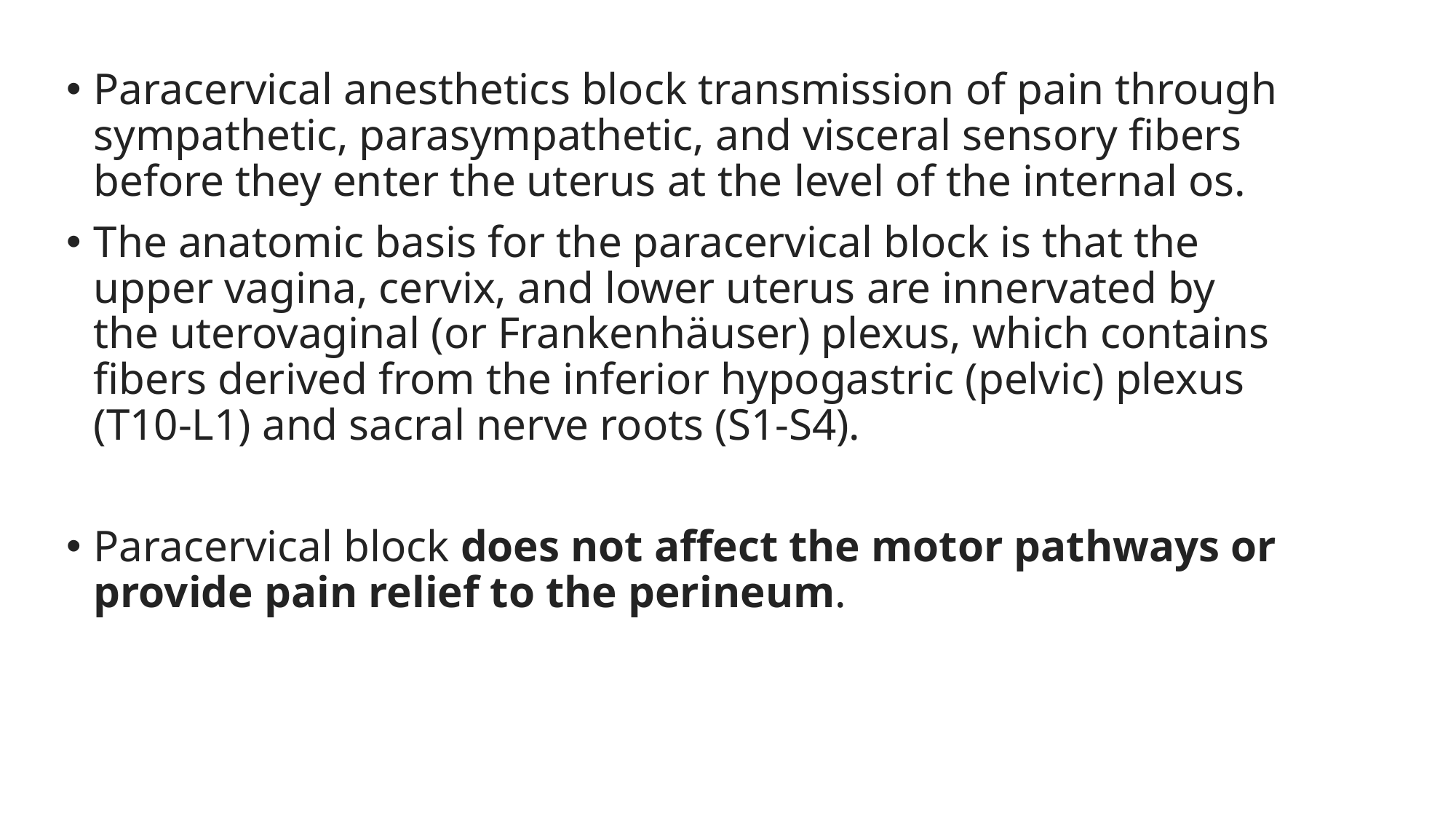

Paracervical anesthetics block transmission of pain through sympathetic, parasympathetic, and visceral sensory fibers before they enter the uterus at the level of the internal os.
The anatomic basis for the paracervical block is that the upper vagina, cervix, and lower uterus are innervated by the uterovaginal (or Frankenhäuser) plexus, which contains fibers derived from the inferior hypogastric (pelvic) plexus (T10-L1) and sacral nerve roots (S1-S4).

Paracervical block does not affect the motor pathways or provide pain relief to the perineum.